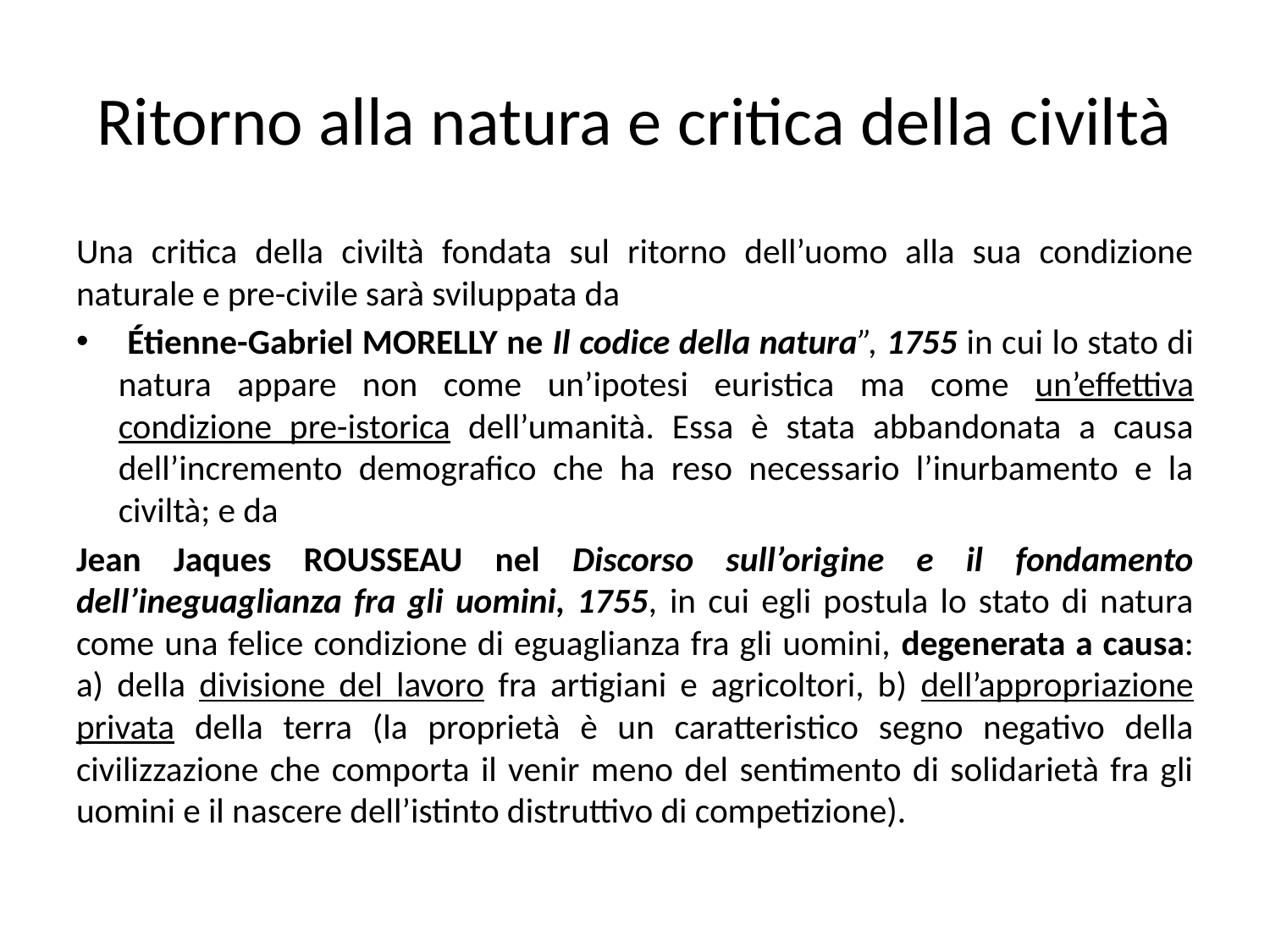

# Ritorno alla natura e critica della civiltà
Una critica della civiltà fondata sul ritorno dell’uomo alla sua condizione naturale e pre-civile sarà sviluppata da
 Étienne-Gabriel MORELLY ne Il codice della natura”, 1755 in cui lo stato di natura appare non come un’ipotesi euristica ma come un’effettiva condizione pre-istorica dell’umanità. Essa è stata abbandonata a causa dell’incremento demografico che ha reso necessario l’inurbamento e la civiltà; e da
Jean Jaques ROUSSEAU nel Discorso sull’origine e il fondamento dell’ineguaglianza fra gli uomini, 1755, in cui egli postula lo stato di natura come una felice condizione di eguaglianza fra gli uomini, degenerata a causa: a) della divisione del lavoro fra artigiani e agricoltori, b) dell’appropriazione privata della terra (la proprietà è un caratteristico segno negativo della civilizzazione che comporta il venir meno del sentimento di solidarietà fra gli uomini e il nascere dell’istinto distruttivo di competizione).